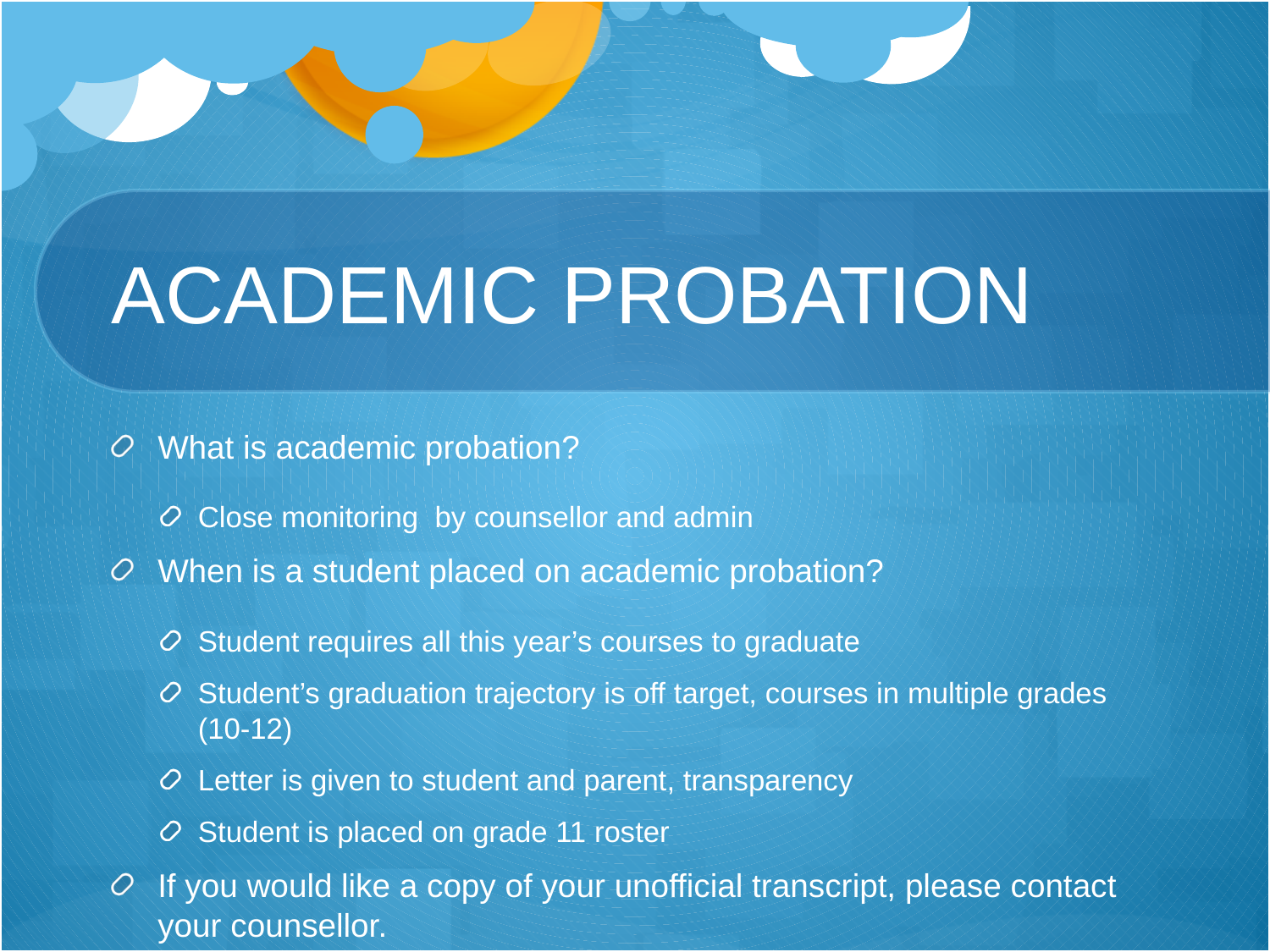

# ACADEMIC PROBATION
What is academic probation?
Close monitoring  by counsellor and admin
When is a student placed on academic probation?
Student requires all this year’s courses to graduate
Student’s graduation trajectory is off target, courses in multiple grades (10-12)
Letter is given to student and parent, transparency
Student is placed on grade 11 roster
If you would like a copy of your unofficial transcript, please contact your counsellor.